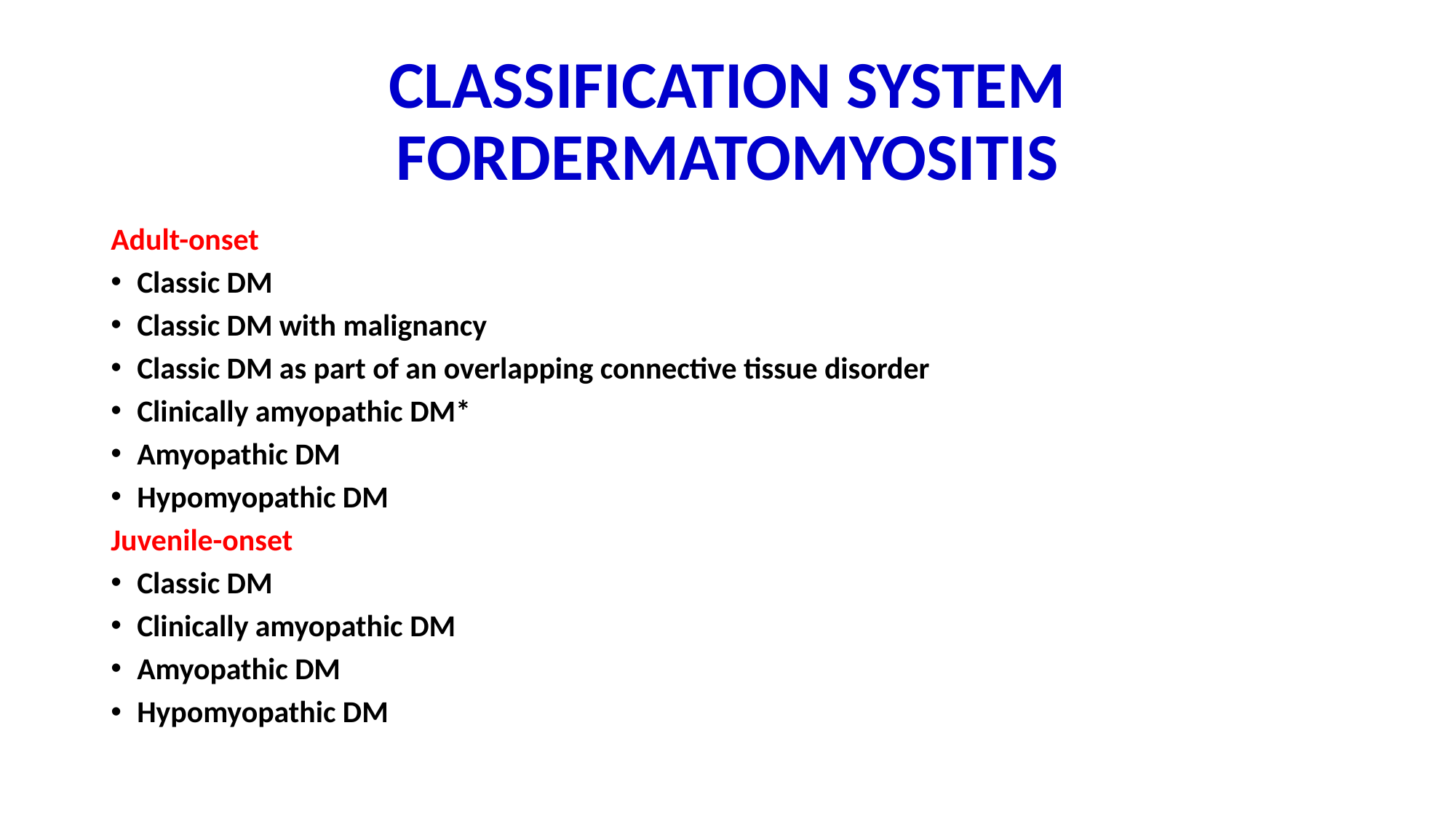

# CLASSIFICATION SYSTEM FORDERMATOMYOSITIS
Adult-onset
Classic DM
Classic DM with malignancy
Classic DM as part of an overlapping connective tissue disorder
Clinically amyopathic DM*
Amyopathic DM
Hypomyopathic DM
Juvenile-onset
Classic DM
Clinically amyopathic DM
Amyopathic DM
Hypomyopathic DM